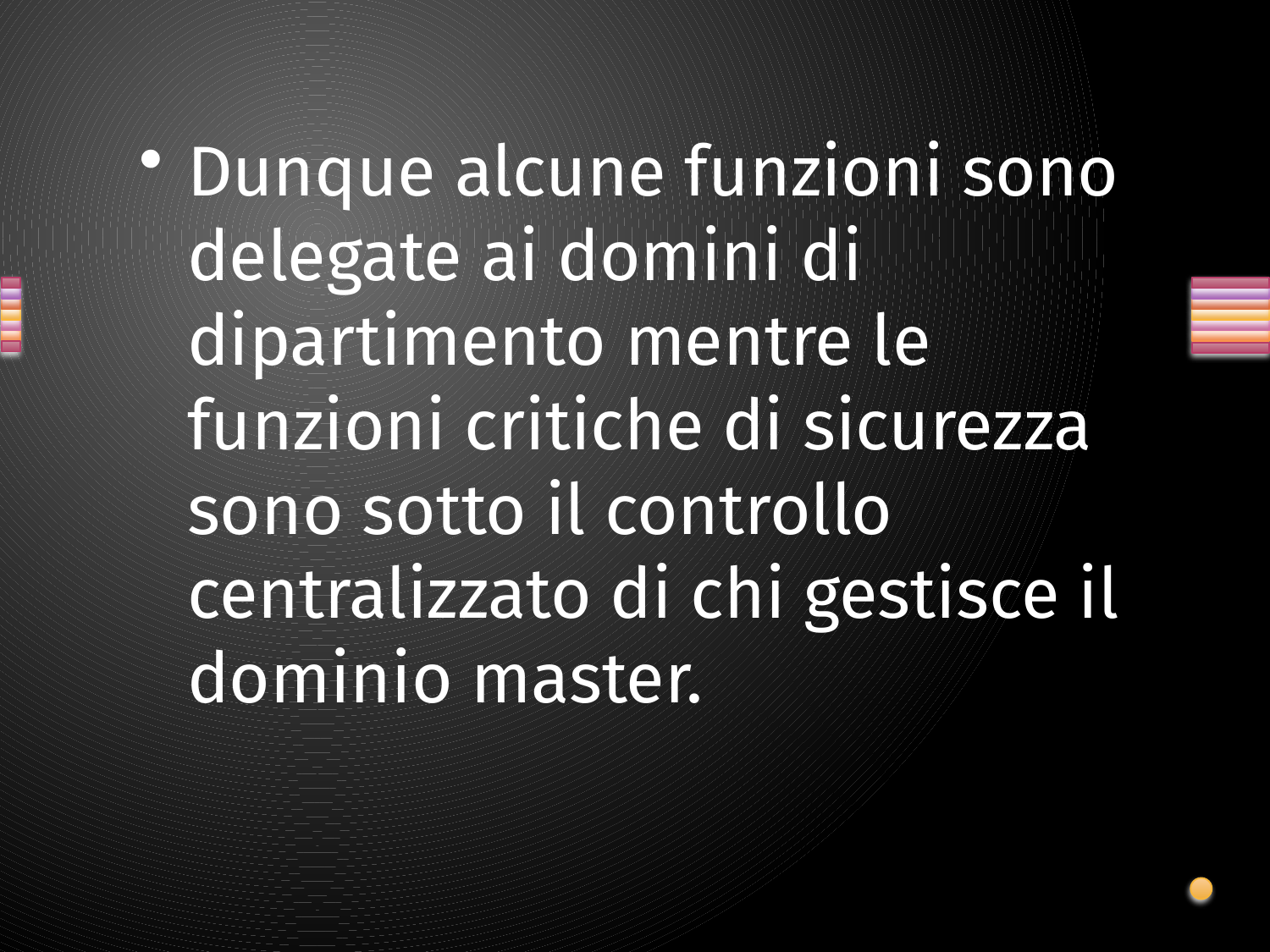

Dunque alcune funzioni sono delegate ai domini di dipartimento mentre le funzioni critiche di sicurezza sono sotto il controllo centralizzato di chi gestisce il dominio master.